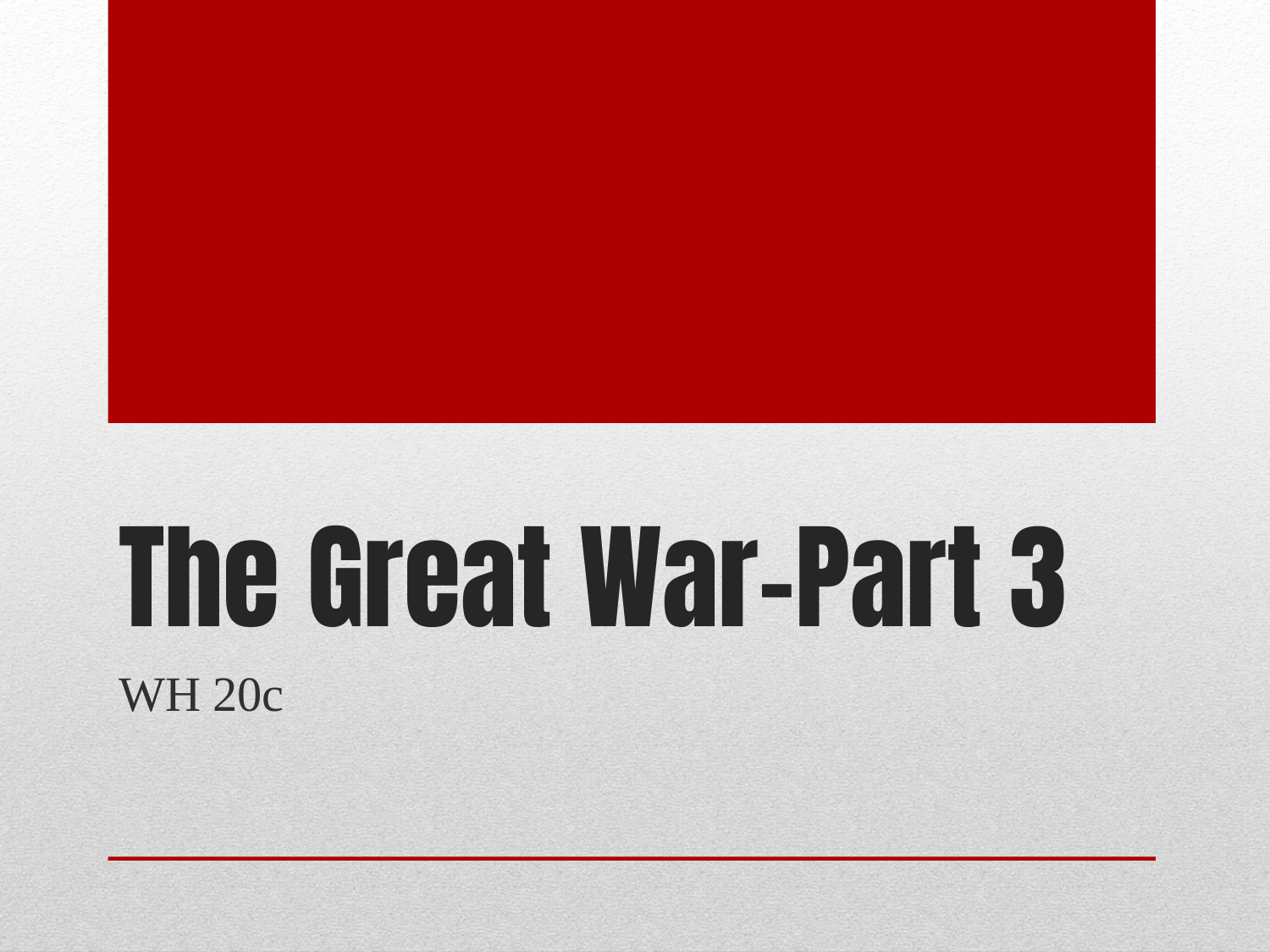

# The Great War-Part 3
WH 20c